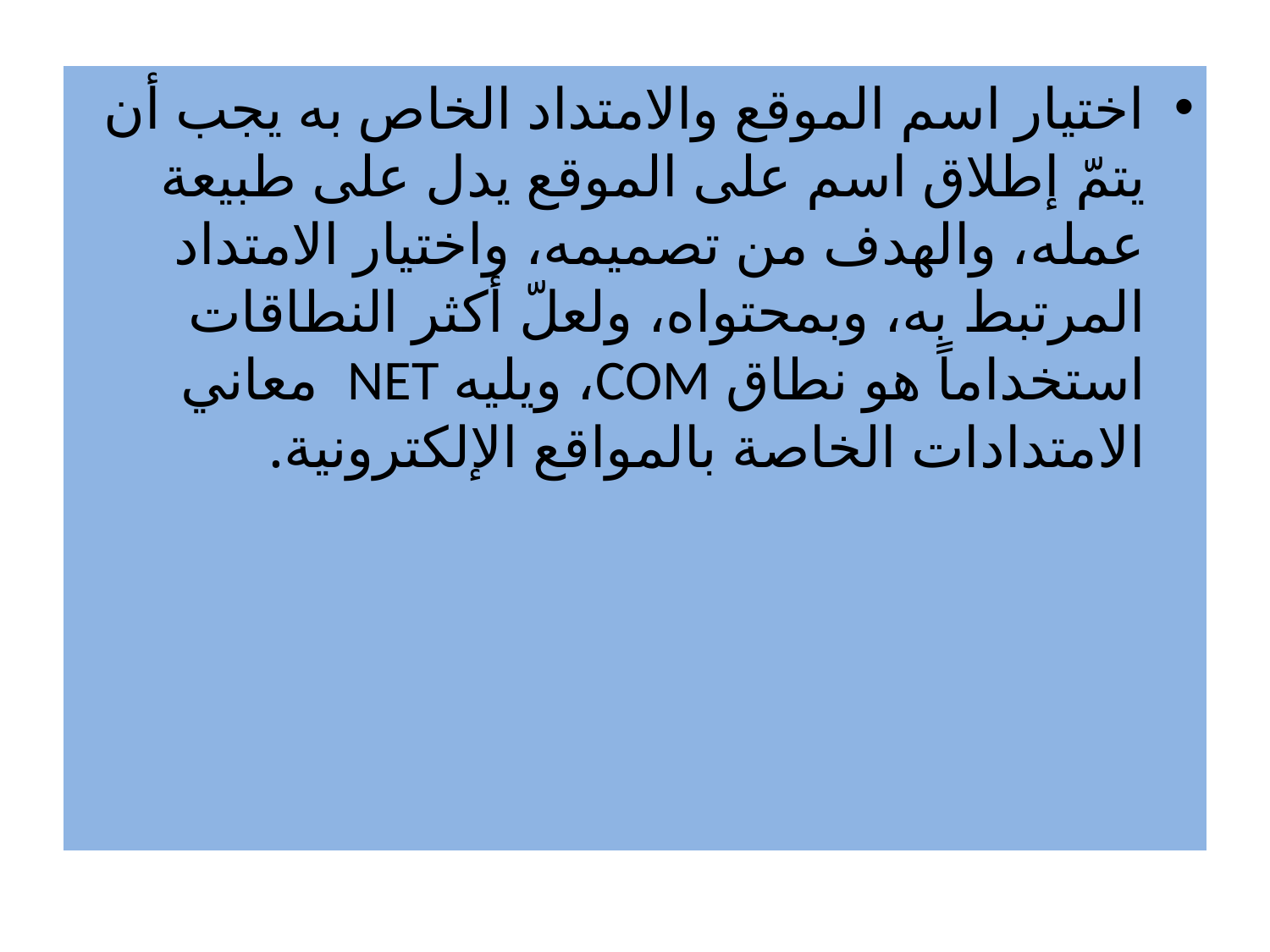

اختيار اسم الموقع والامتداد الخاص به يجب أن يتمّ إطلاق اسم على الموقع يدل على طبيعة عمله، والهدف من تصميمه، واختيار الامتداد المرتبط به، وبمحتواه، ولعلّ أكثر النطاقات استخداماً هو نطاق COM، ويليه NET  معاني الامتدادات الخاصة بالمواقع الإلكترونية.